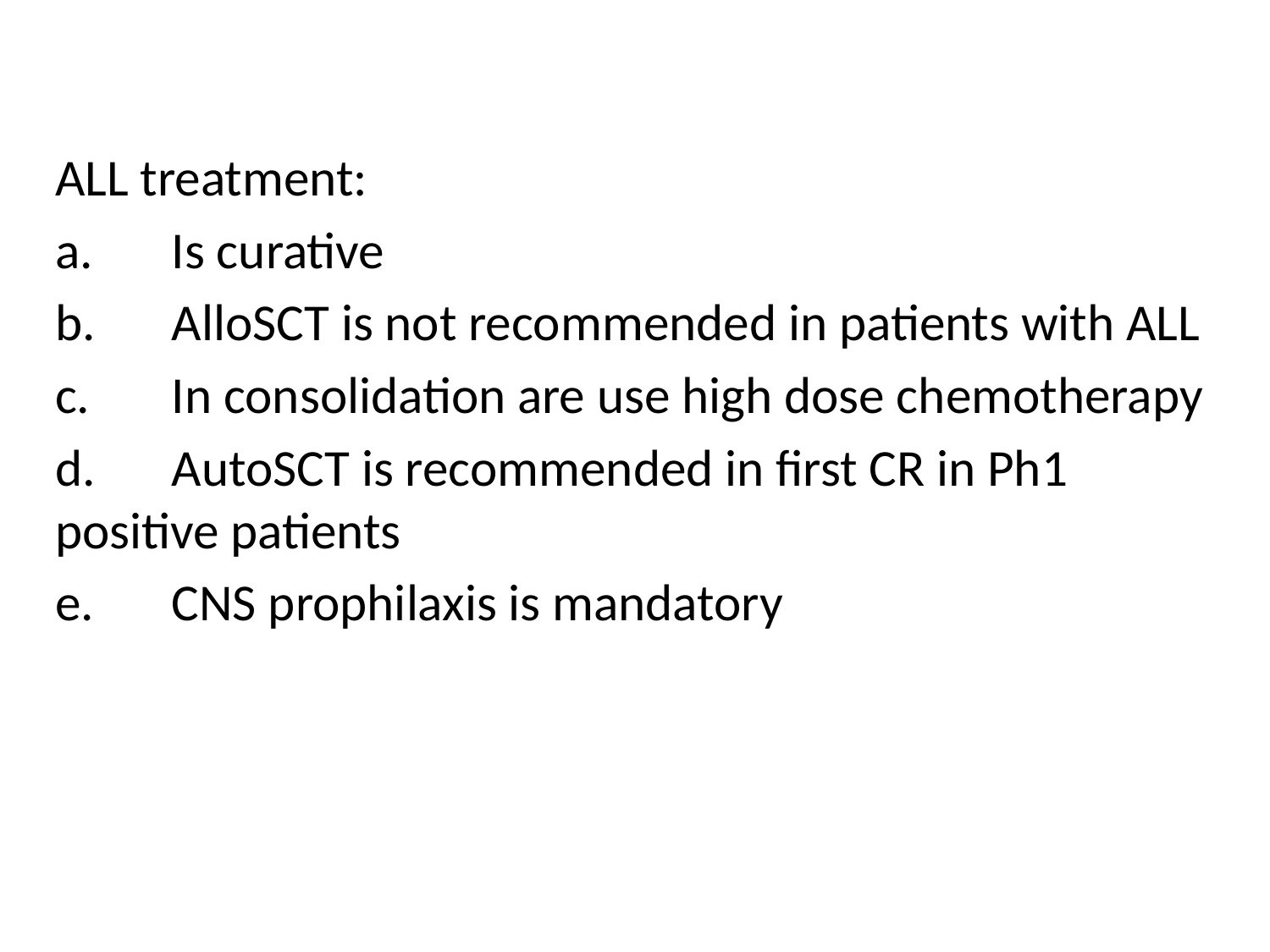

ALL treatment:
a.	Is curative
b.	AlloSCT is not recommended in patients with ALL
c.	In consolidation are use high dose chemotherapy
d.	AutoSCT is recommended in first CR in Ph1 positive patients
e.	CNS prophilaxis is mandatory